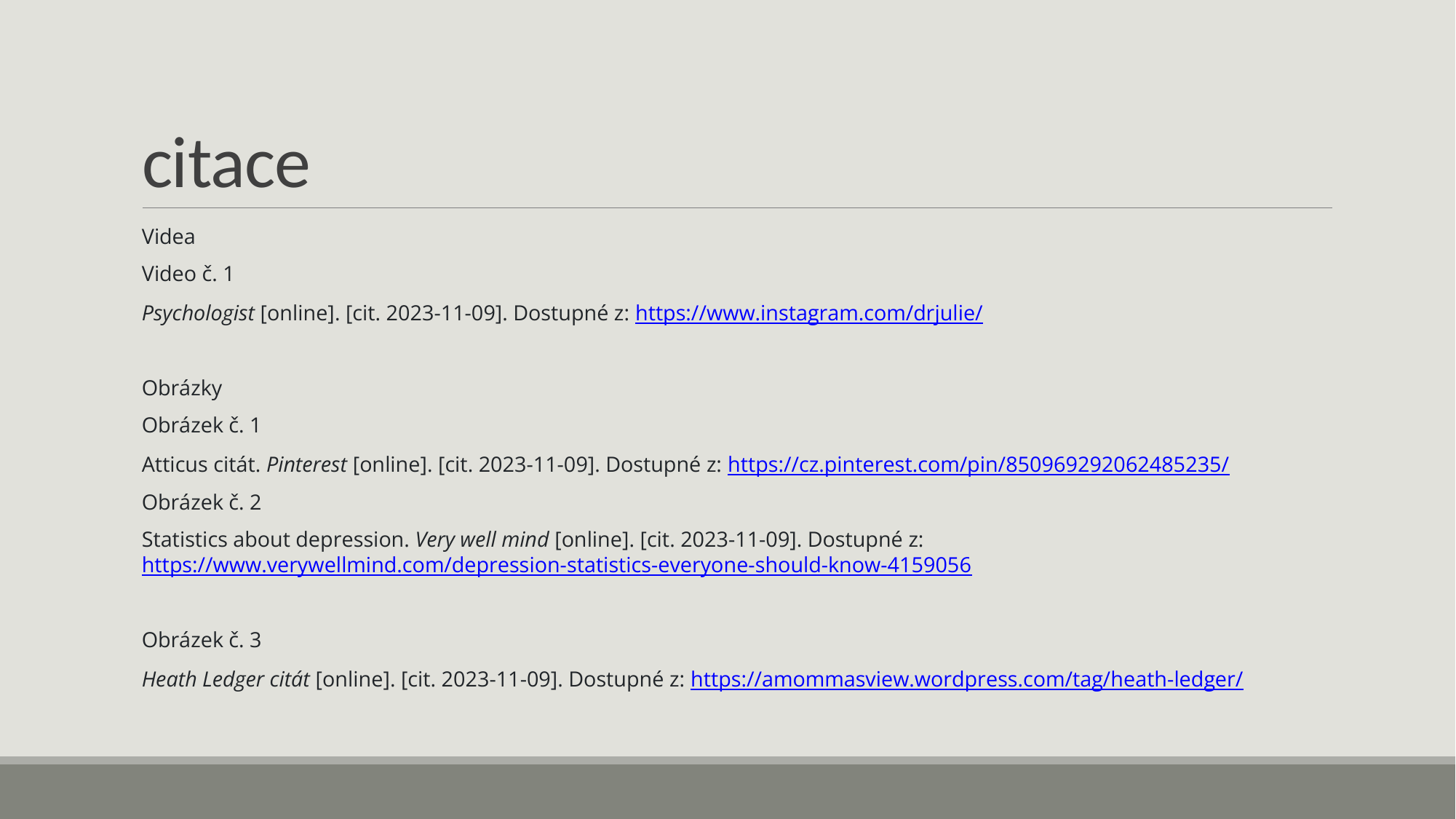

# citace
Videa
Video č. 1
Psychologist [online]. [cit. 2023-11-09]. Dostupné z: https://www.instagram.com/drjulie/

Obrázky
Obrázek č. 1
Atticus citát. Pinterest [online]. [cit. 2023-11-09]. Dostupné z: https://cz.pinterest.com/pin/850969292062485235/
Obrázek č. 2
Statistics about depression. Very well mind [online]. [cit. 2023-11-09]. Dostupné z: https://www.verywellmind.com/depression-statistics-everyone-should-know-4159056

Obrázek č. 3
Heath Ledger citát [online]. [cit. 2023-11-09]. Dostupné z: https://amommasview.wordpress.com/tag/heath-ledger/